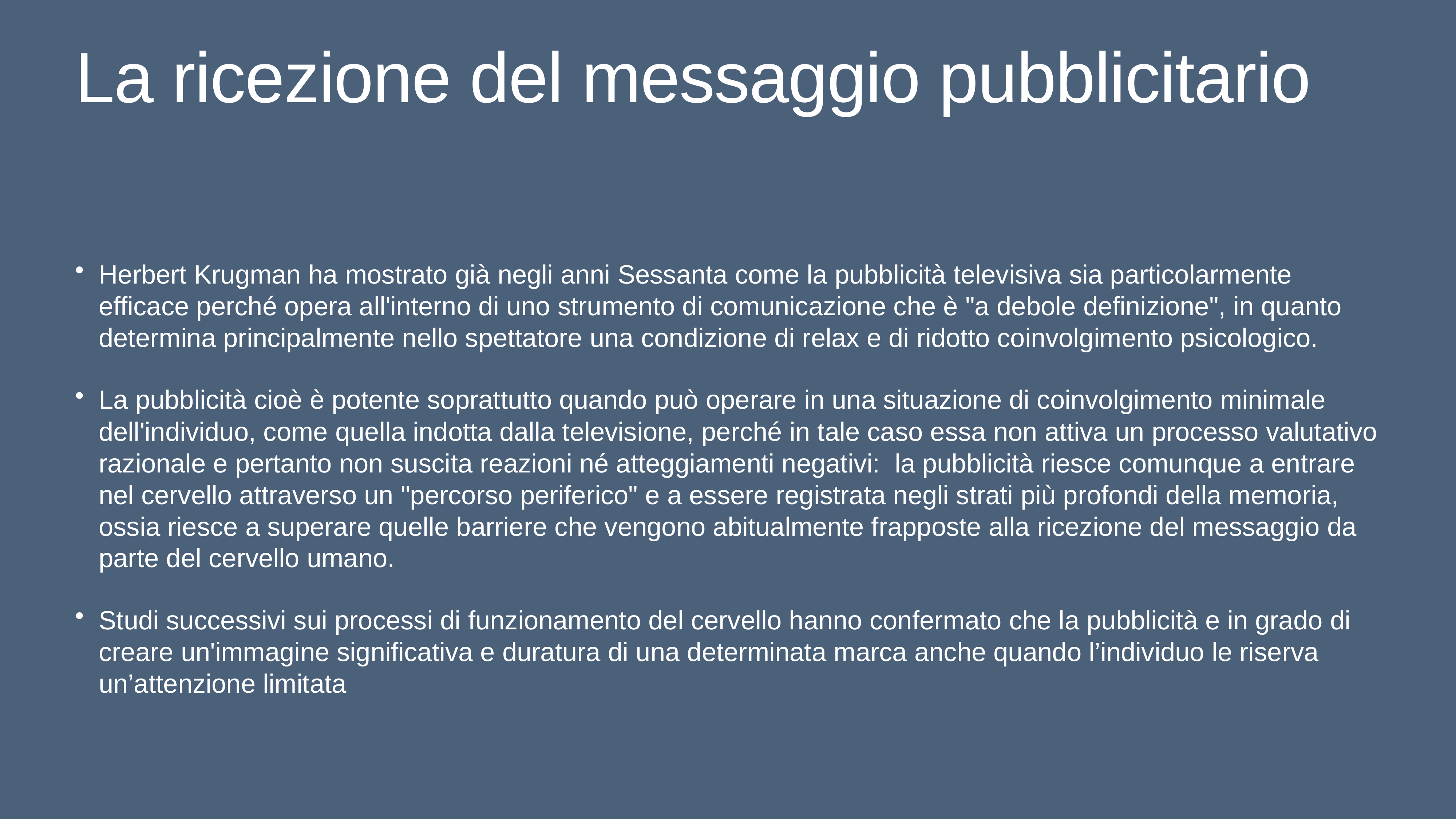

# La ricezione del messaggio pubblicitario

Herbert Krugman ha mostrato già negli anni Sessanta come la pubblicità televisiva sia particolarmente efficace perché opera all'interno di uno strumento di comunicazione che è "a debole definizione", in quanto determina principalmente nello spettatore una condizione di relax e di ridotto coinvolgimento psicologico.
La pubblicità cioè è potente soprattutto quando può operare in una situazione di coinvolgimento minimale dell'individuo, come quella indotta dalla televisione, perché in tale caso essa non attiva un processo valutativo razionale e pertanto non suscita reazioni né atteggiamenti negativi:  la pubblicità riesce comunque a entrare nel cervello attraverso un "percorso periferico" e a essere registrata negli strati più profondi della memoria, ossia riesce a superare quelle barriere che vengono abitualmente frapposte alla ricezione del messaggio da parte del cervello umano.
Studi successivi sui processi di funzionamento del cervello hanno confermato che la pubblicità e in grado di creare un'immagine significativa e duratura di una determinata marca anche quando l’individuo le riserva un’attenzione limitata